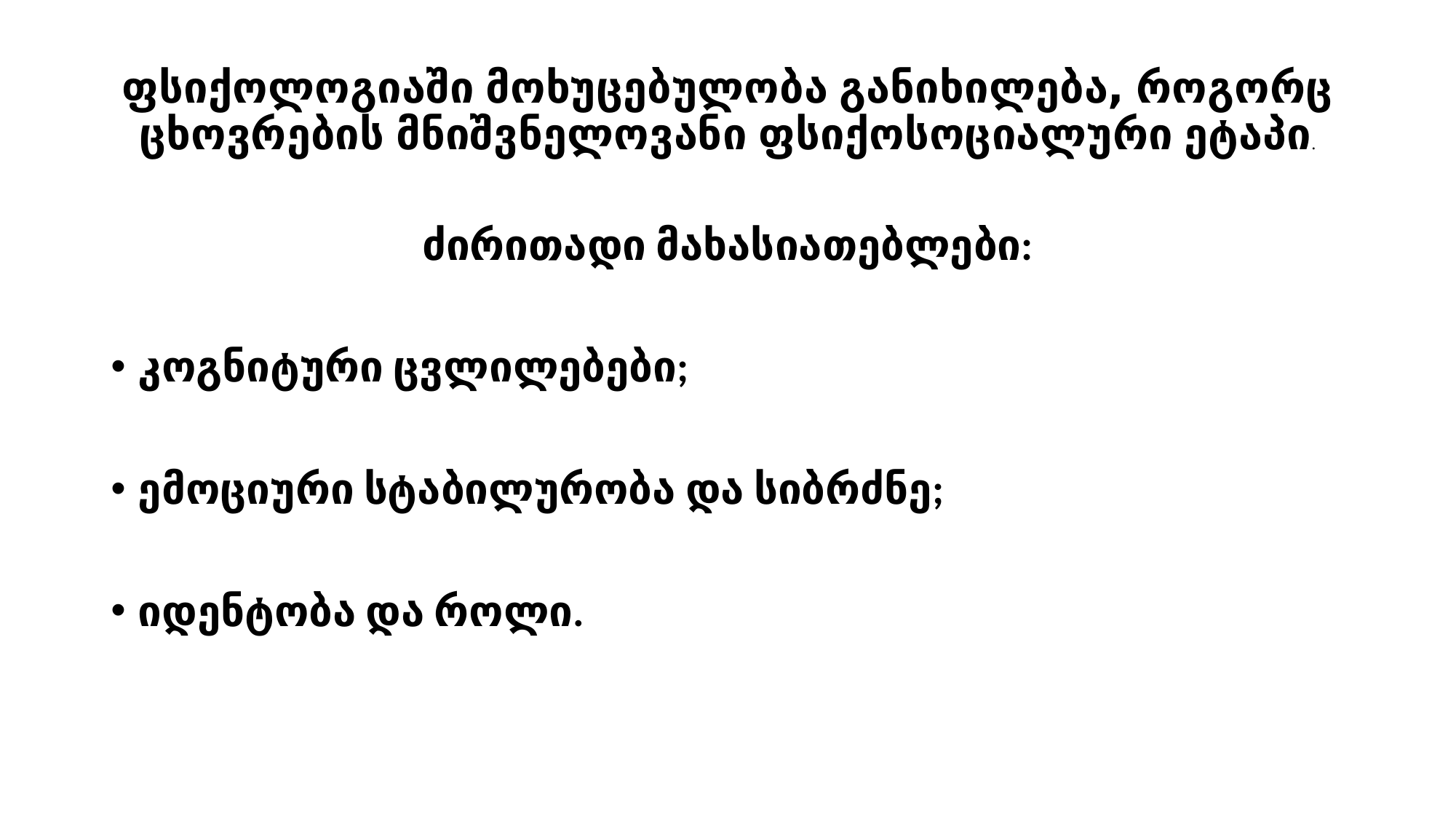

# ფსიქოლოგიაში მოხუცებულობა განიხილება, როგორც ცხოვრების მნიშვნელოვანი ფსიქოსოციალური ეტაპი.
ძირითადი მახასიათებლები:

კოგნიტური ცვლილებები;

ემოციური სტაბილურობა და სიბრძნე;

იდენტობა და როლი.